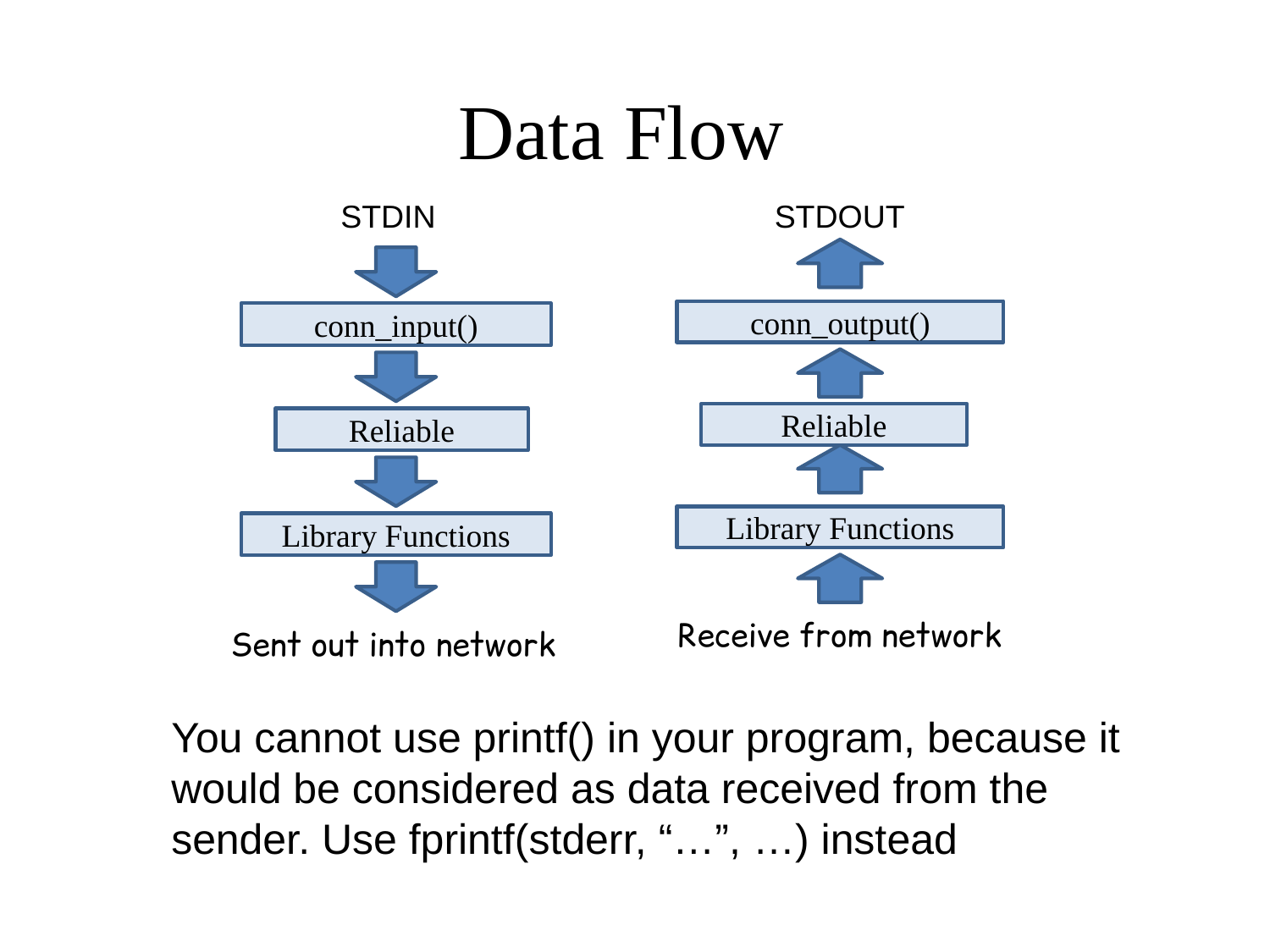

# Data Flow
STDIN

conn_input()

Reliable

Library Functions

Sent out into network
STDOUT

conn_output()

Reliable

Library Functions

Receive from network
You cannot use printf() in your program, because it would be considered as data received from the sender. Use fprintf(stderr, “…”, …) instead